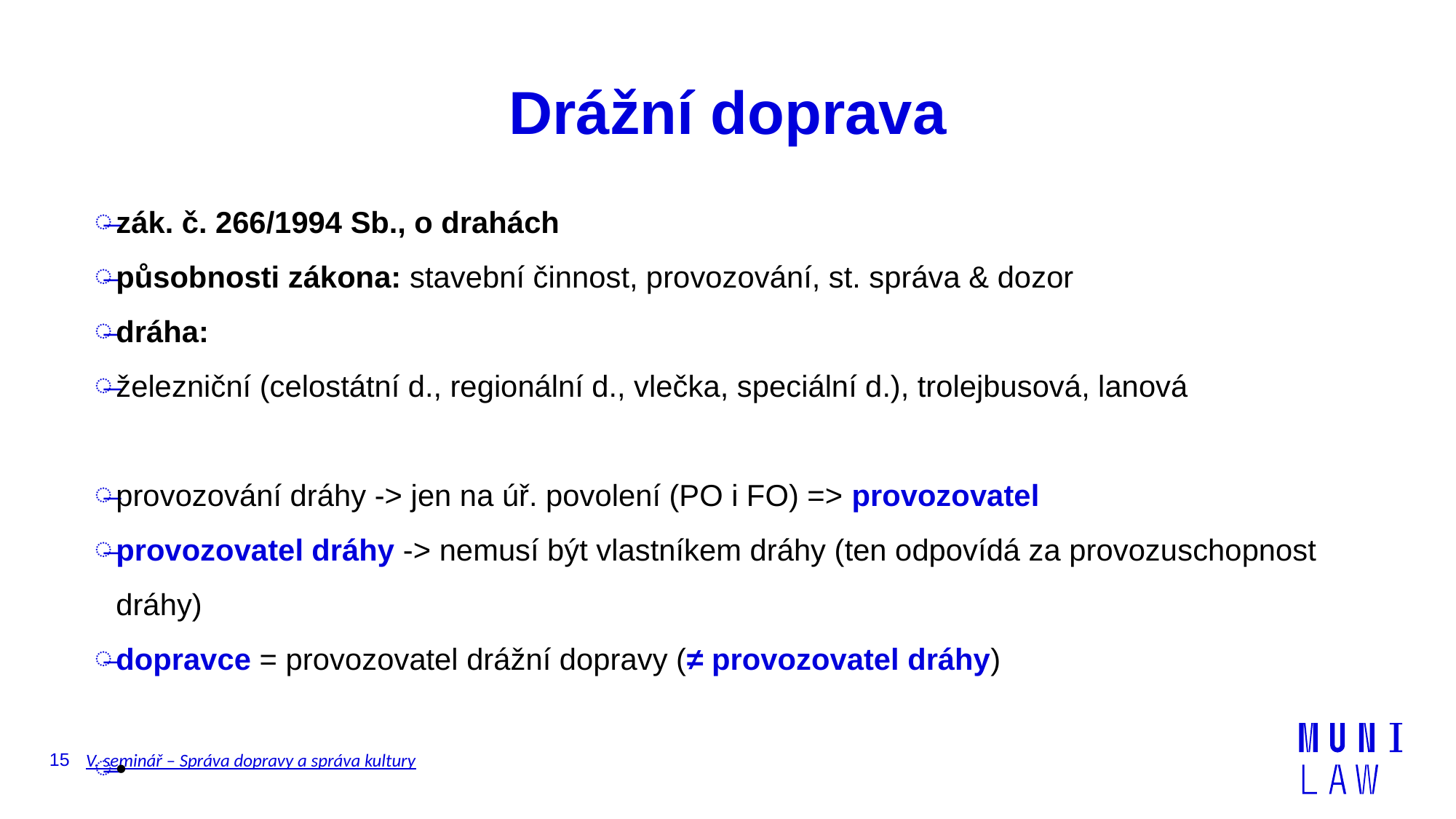

# Drážní doprava
zák. č. 266/1994 Sb., o drahách
působnosti zákona: stavební činnost, provozování, st. správa & dozor
dráha:
železniční (celostátní d., regionální d., vlečka, speciální d.), trolejbusová, lanová

provozování dráhy -> jen na úř. povolení (PO i FO) => provozovatel
provozovatel dráhy -> nemusí být vlastníkem dráhy (ten odpovídá za provozuschopnost dráhy)
dopravce = provozovatel drážní dopravy (≠ provozovatel dráhy)

•

15
V. seminář – Správa dopravy a správa kultury